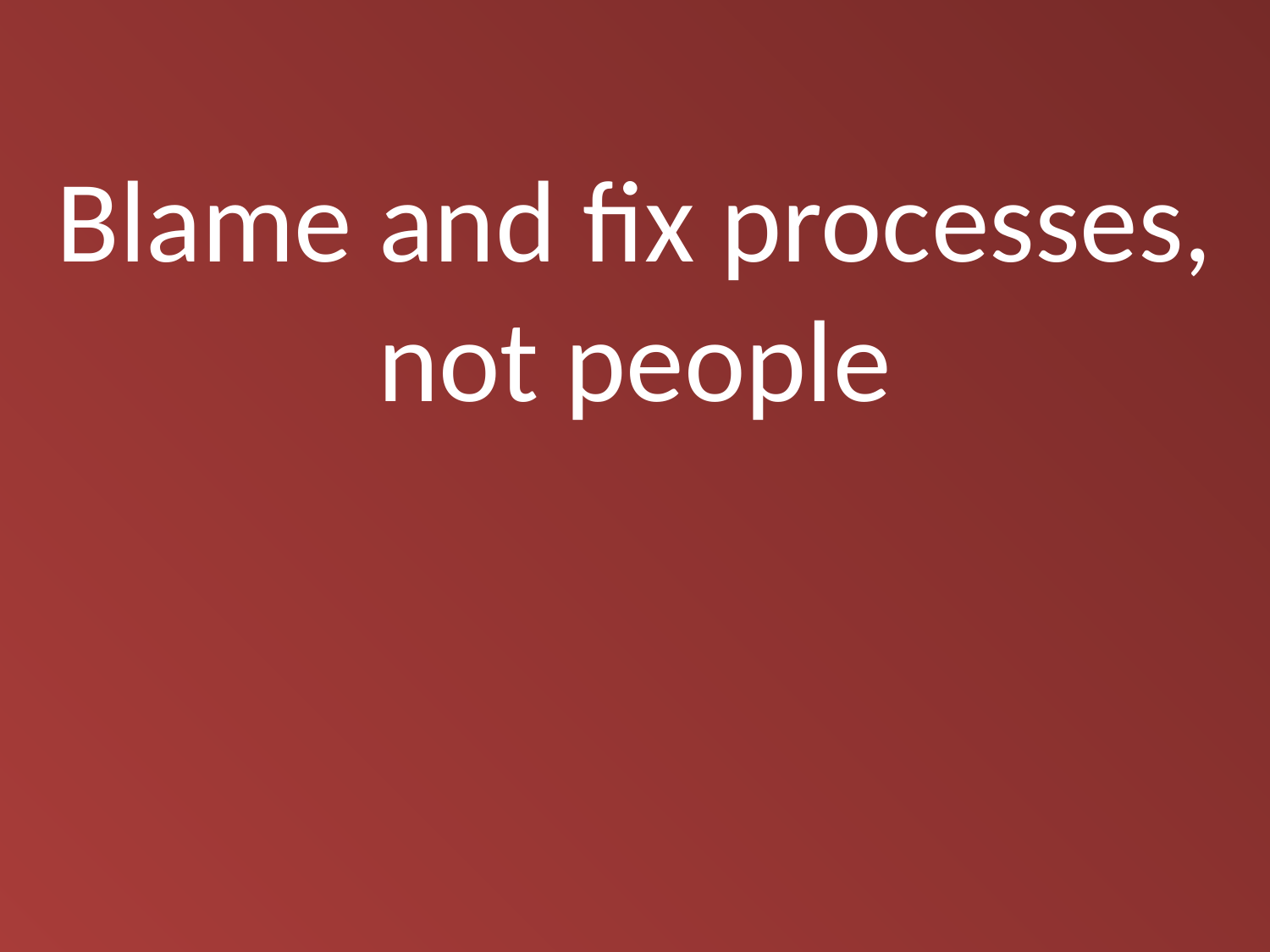

# Blame and fix processes, not people